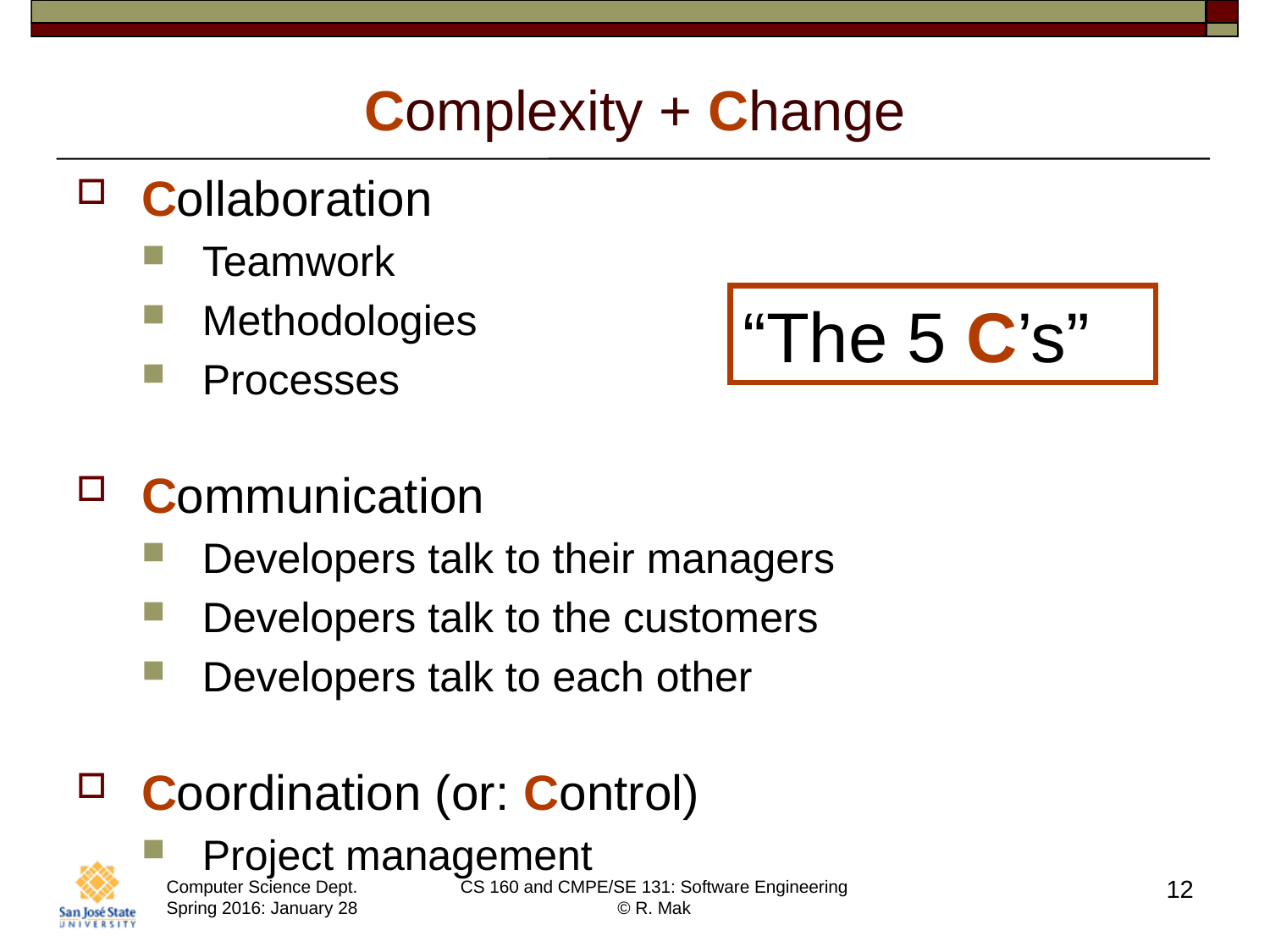

# Complexity + Change
Collaboration
Teamwork
Methodologies
Processes

Communication
Developers talk to their managers
Developers talk to the customers
Developers talk to each other

Coordination (or: Control)
Project management
“The 5 C’s”
12